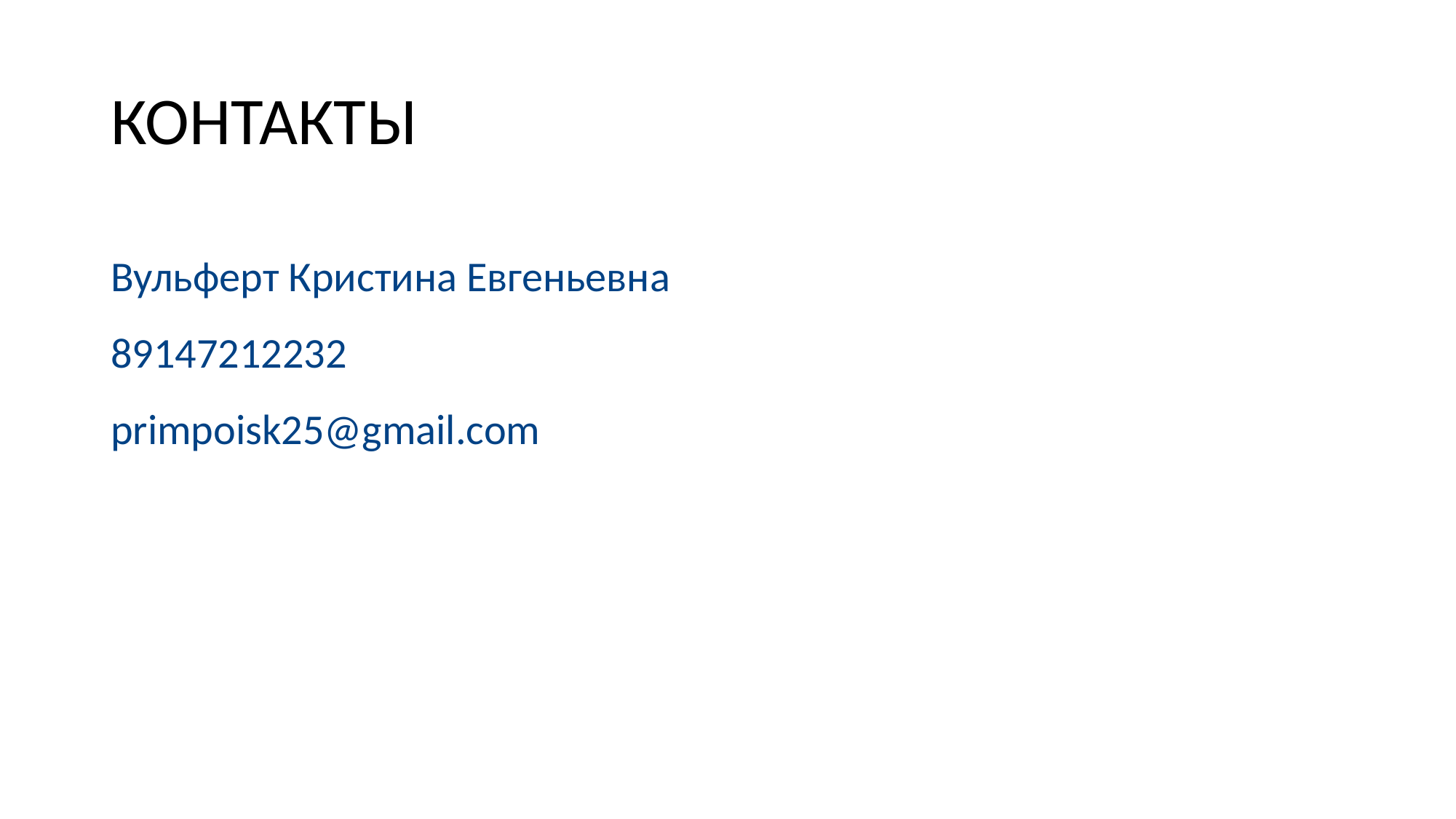

# КОНТАКТЫ
Вульферт Кристина Евгеньевна
89147212232
primpoisk25@gmail.com